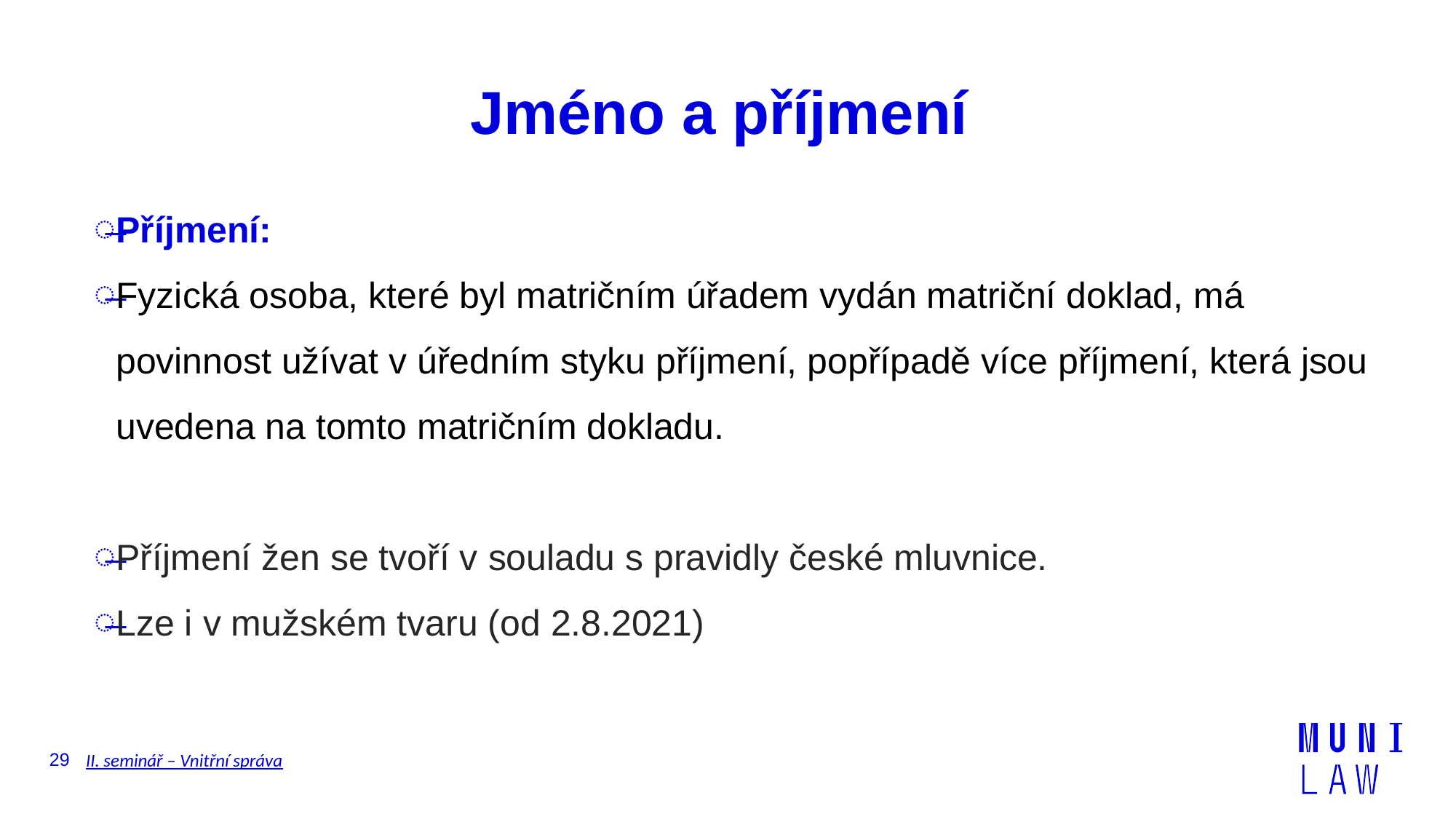

# Jméno a příjmení
Příjmení:
Fyzická osoba, které byl matričním úřadem vydán matriční doklad, má povinnost užívat v úředním styku příjmení, popřípadě více příjmení, která jsou uvedena na tomto matričním dokladu.

Příjmení žen se tvoří v souladu s pravidly české mluvnice.
Lze i v mužském tvaru (od 2.8.2021)

29
II. seminář – Vnitřní správa